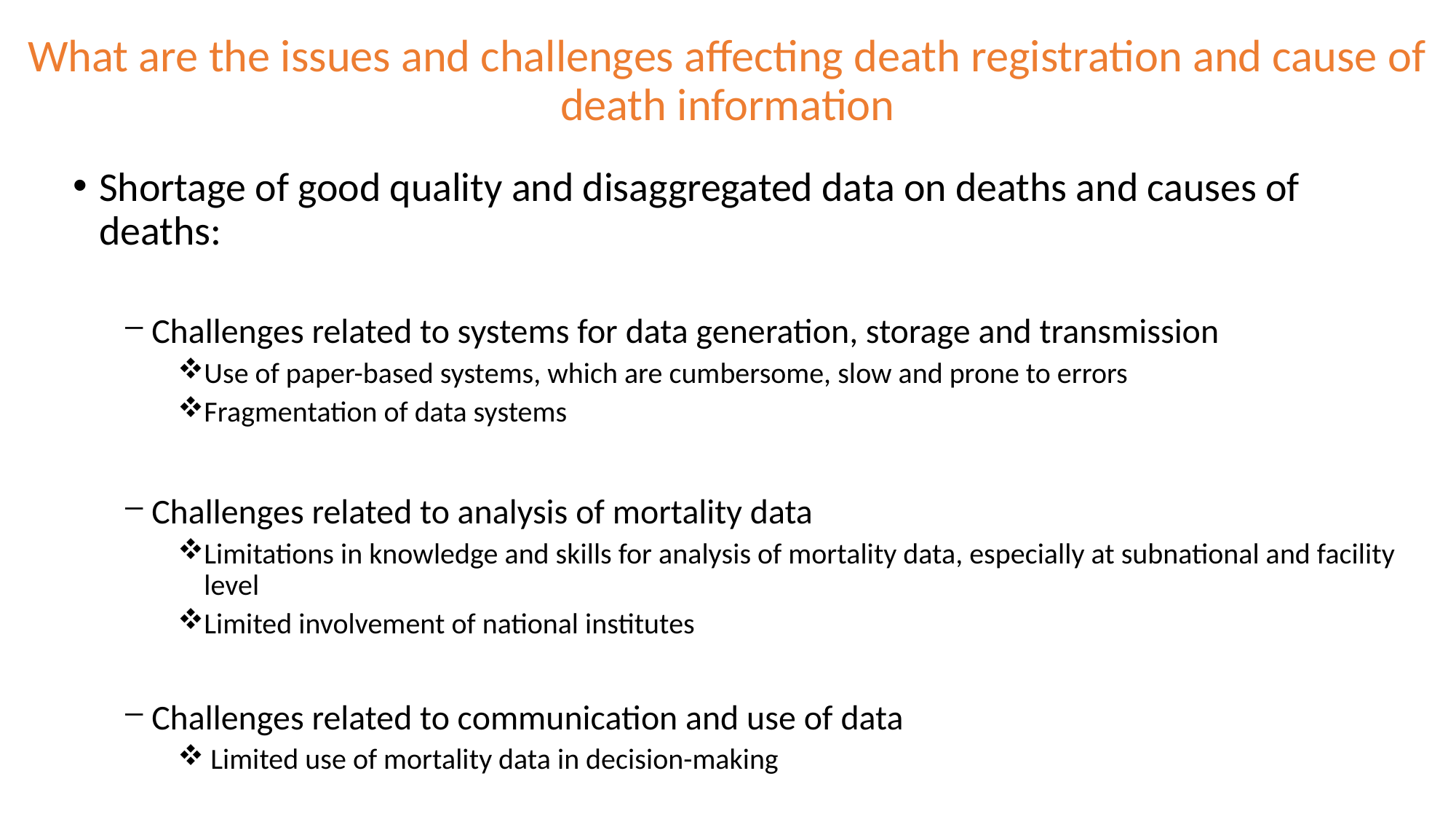

# What are the issues and challenges affecting death registration and cause of death information
Shortage of good quality and disaggregated data on deaths and causes of deaths:

Challenges related to systems for data generation, storage and transmission
Use of paper-based systems, which are cumbersome, slow and prone to errors
Fragmentation of data systems

Challenges related to analysis of mortality data
Limitations in knowledge and skills for analysis of mortality data, especially at subnational and facility level
Limited involvement of national institutes

Challenges related to communication and use of data
 Limited use of mortality data in decision-making